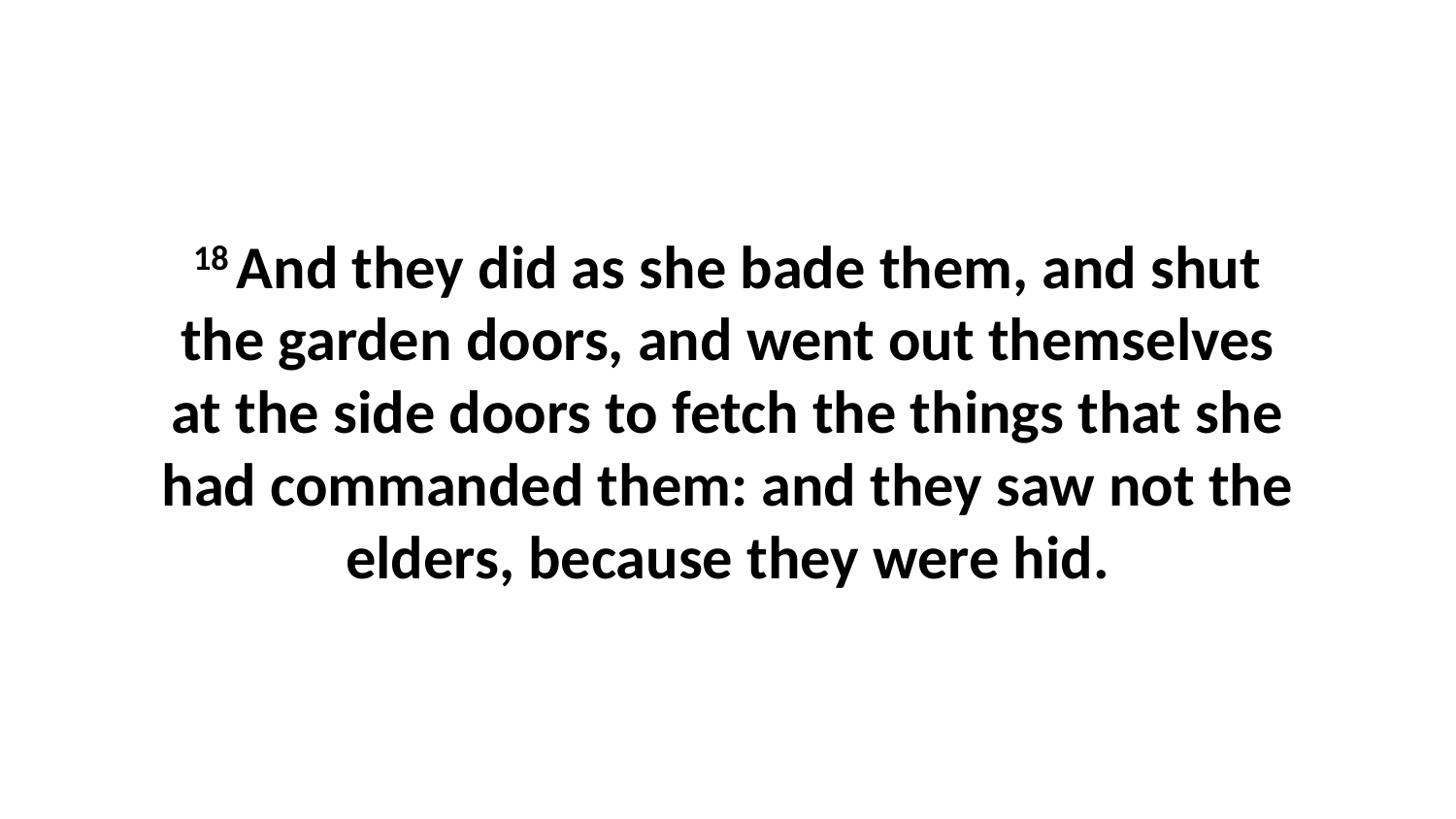

18 And they did as she bade them, and shut the garden doors, and went out themselves at the side doors to fetch the things that she had commanded them: and they saw not the elders, because they were hid.